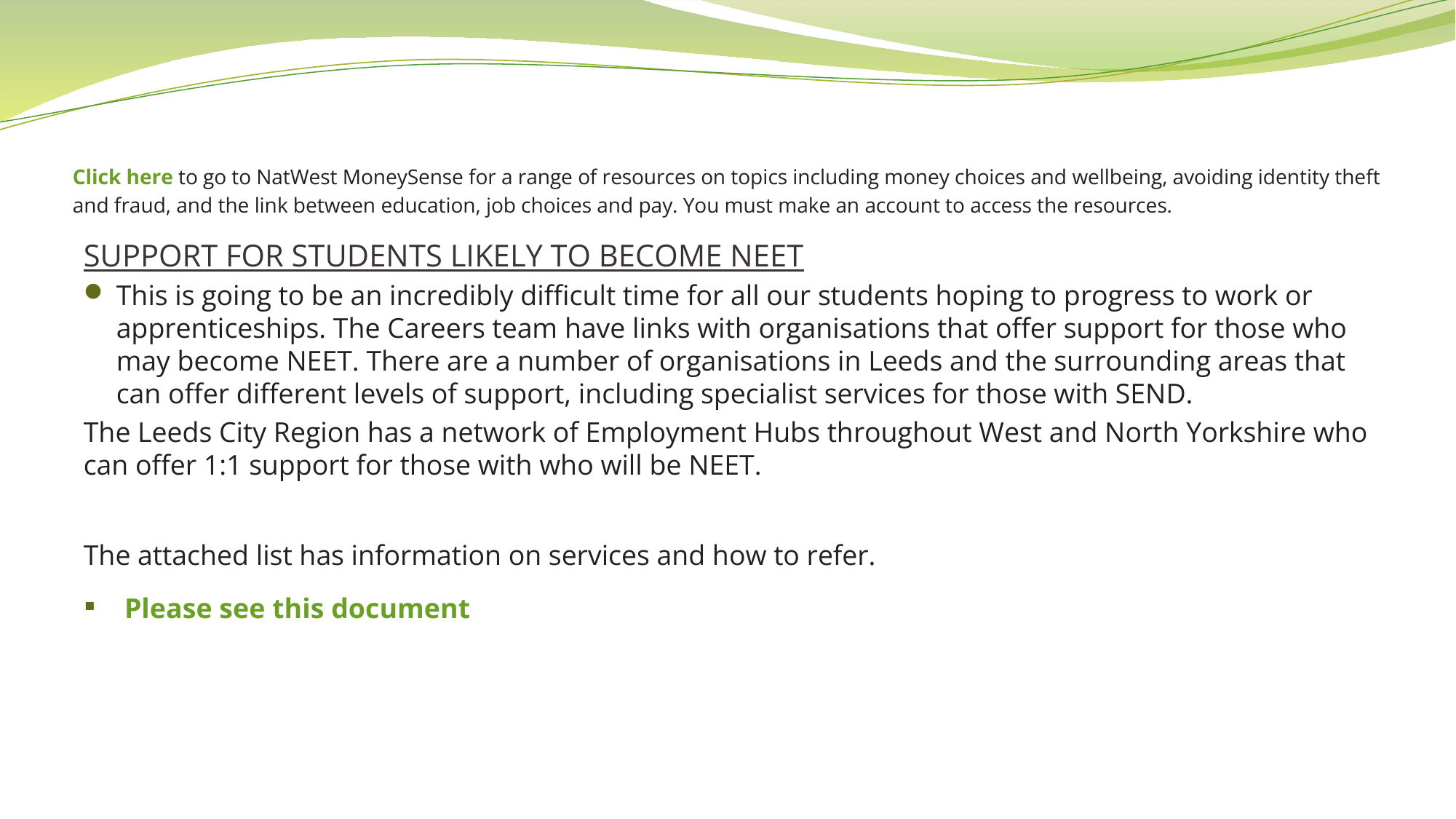

# Click here to go to NatWest MoneySense for a range of resources on topics including money choices and wellbeing, avoiding identity theft and fraud, and the link between education, job choices and pay. You must make an account to access the resources.
SUPPORT FOR STUDENTS LIKELY TO BECOME NEET
This is going to be an incredibly difficult time for all our students hoping to progress to work or apprenticeships. The Careers team have links with organisations that offer support for those who may become NEET. There are a number of organisations in Leeds and the surrounding areas that can offer different levels of support, including specialist services for those with SEND.
The Leeds City Region has a network of Employment Hubs throughout West and North Yorkshire who can offer 1:1 support for those with who will be NEET.

The attached list has information on services and how to refer.
Please see this document